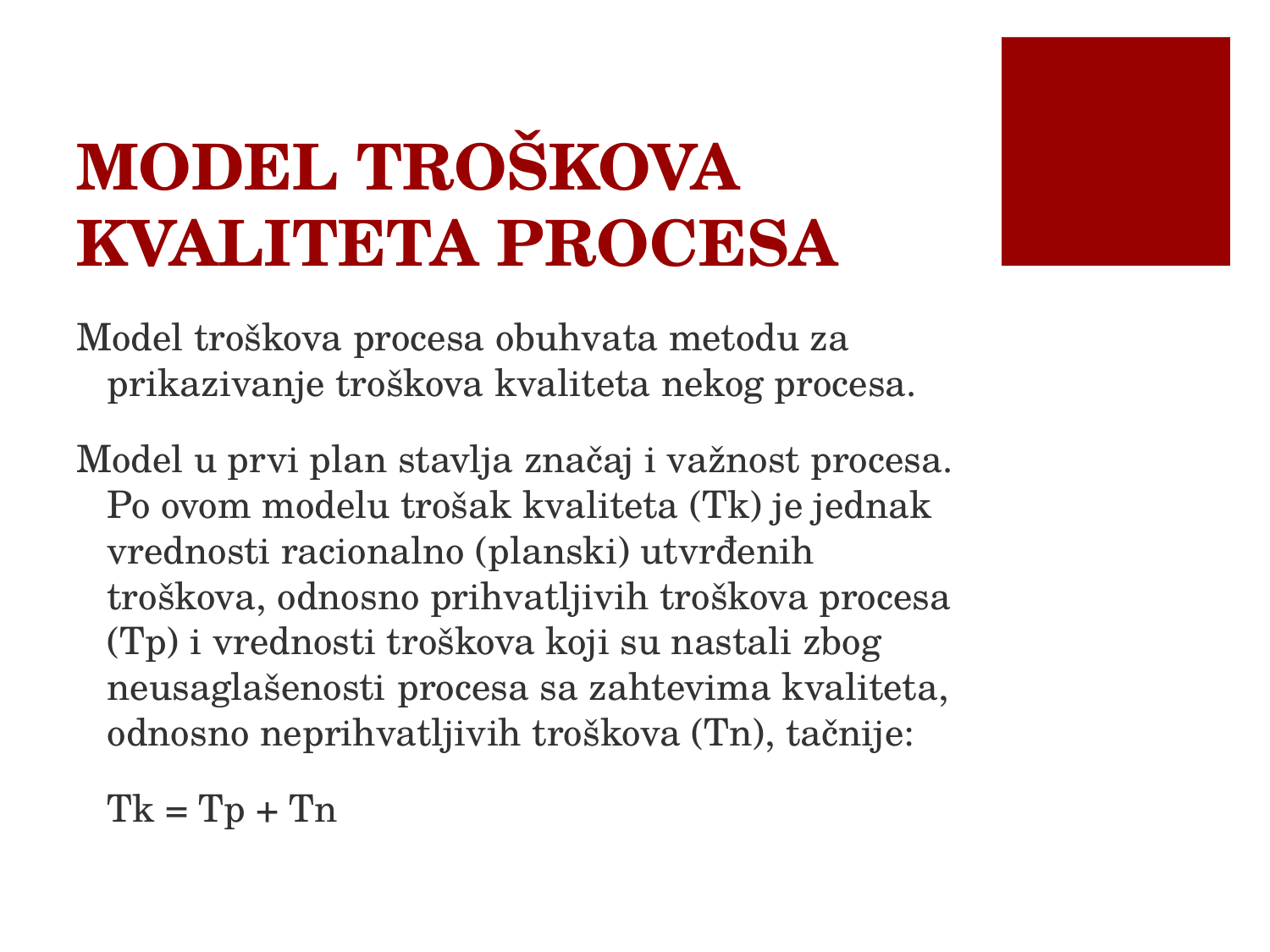

# MODEL TROŠKOVA KVALITETA PROCESA
Model troškova procesa obuhvata metodu za prikazivanje troškova kvaliteta nekog procesa.
Model u prvi plan stavlja značaj i važnost procesa. Po ovom modelu trošak kvaliteta (Tk) je jednak vrednosti racionalno (planski) utvrđenih troškova, odnosno prihvatljivih troškova procesa (Tp) i vrednosti troškova koji su nastali zbog neusaglašenosti procesa sa zahtevima kvaliteta, odnosno neprihvatljivih troškova (Tn), tačnije:
			Tk = Tp + Tn